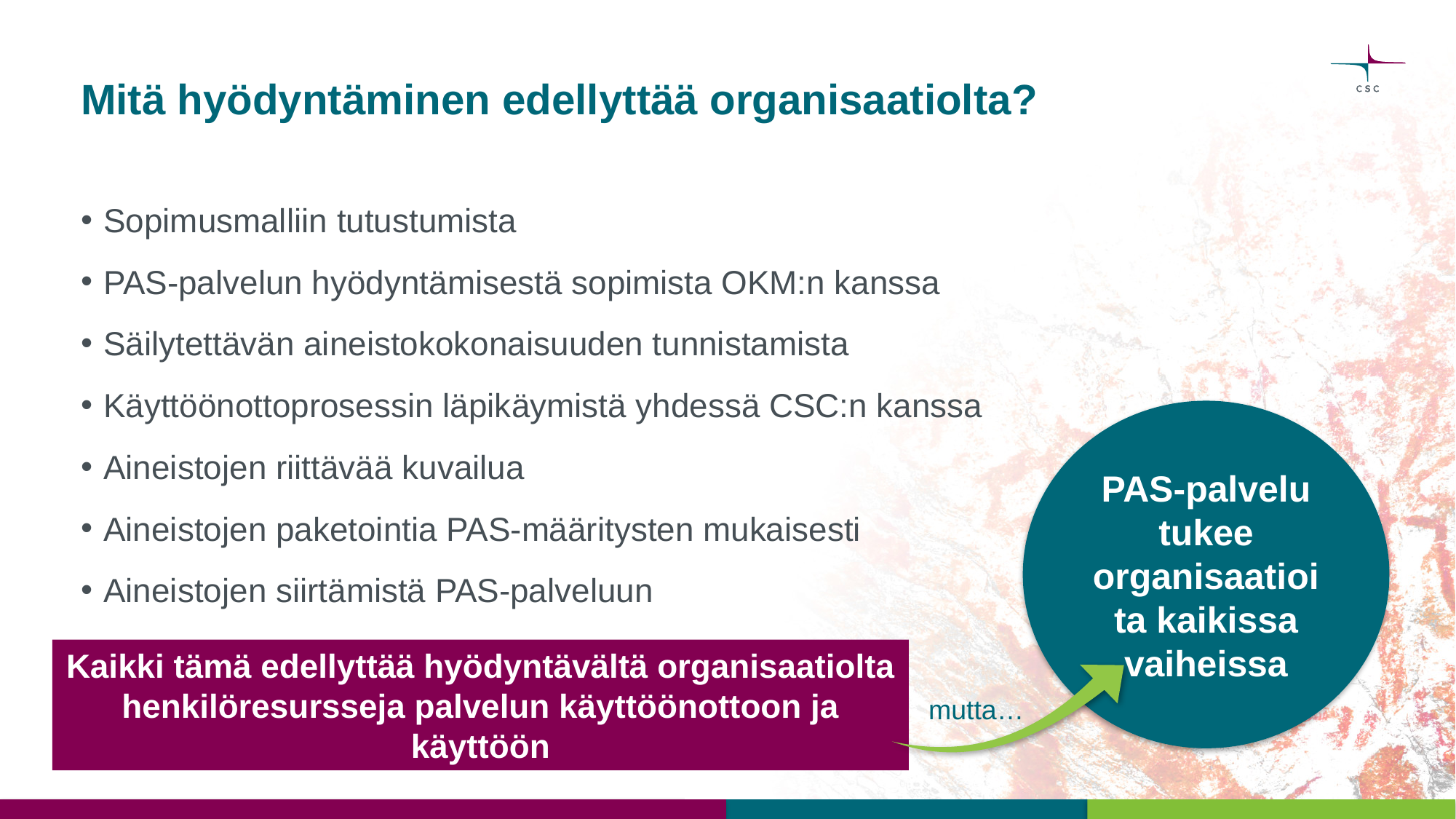

# Mitä hyödyntäminen edellyttää organisaatiolta?
Sopimusmalliin tutustumista
PAS-palvelun hyödyntämisestä sopimista OKM:n kanssa
Säilytettävän aineistokokonaisuuden tunnistamista
Käyttöönottoprosessin läpikäymistä yhdessä CSC:n kanssa
Aineistojen riittävää kuvailua
Aineistojen paketointia PAS-määritysten mukaisesti
Aineistojen siirtämistä PAS-palveluun

PAS-palvelu tukee organisaatioita kaikissa vaiheissa

Kaikki tämä edellyttää hyödyntävältä organisaatiolta henkilöresursseja palvelun käyttöönottoon ja käyttöön
mutta…